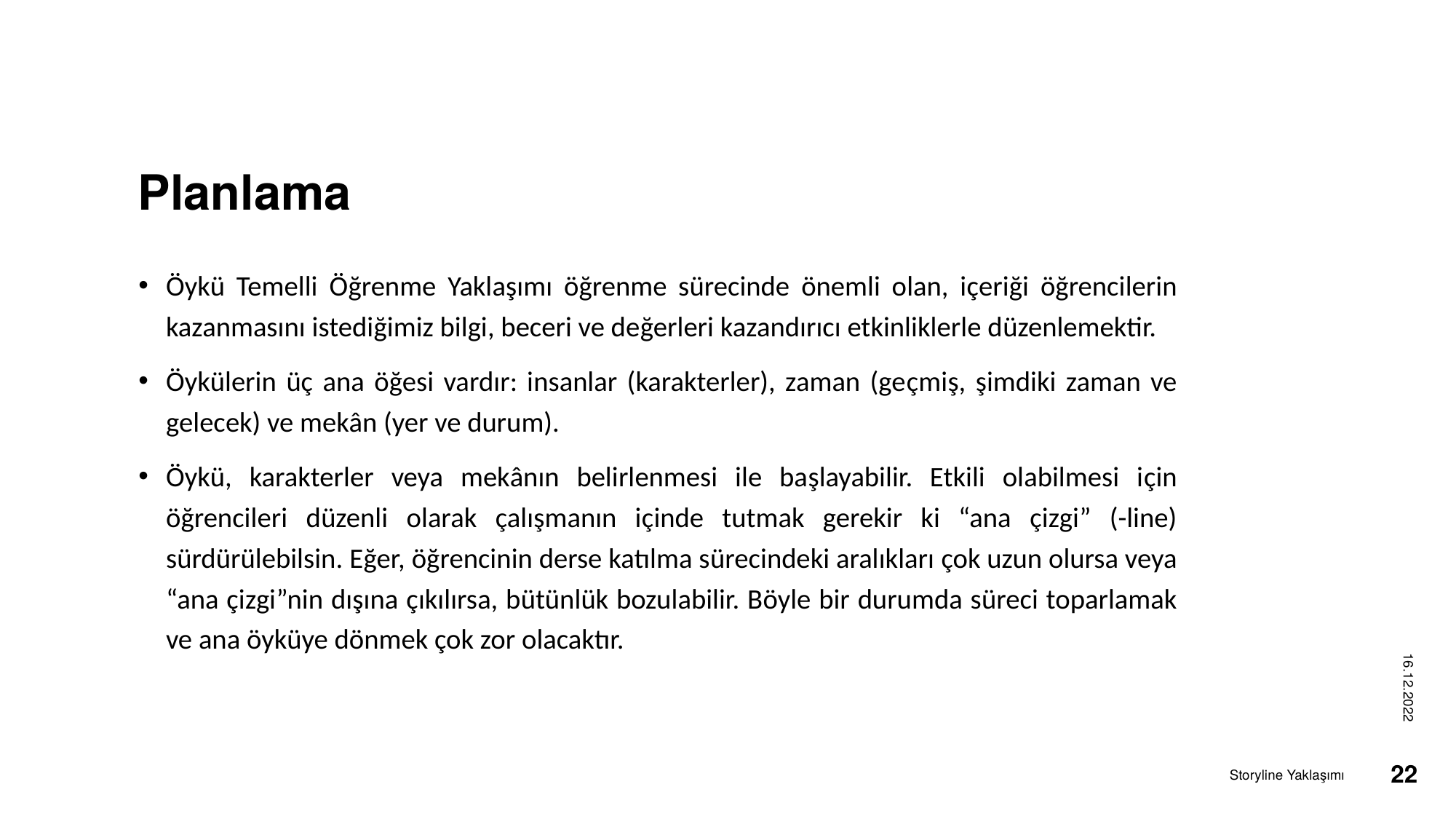

# Planlama
Öykü Temelli Öğrenme Yaklaşımı öğrenme sürecinde önemli olan, içeriği öğrencilerin kazanmasını istediğimiz bilgi, beceri ve değerleri kazandırıcı etkinliklerle düzenlemektir.
Öykülerin üç ana öğesi vardır: insanlar (karakterler), zaman (geçmiş, şimdiki zaman ve gelecek) ve mekân (yer ve durum).
Öykü, karakterler veya mekânın belirlenmesi ile başlayabilir. Etkili olabilmesi için öğrencileri düzenli olarak çalışmanın içinde tutmak gerekir ki “ana çizgi” (-line) sürdürülebilsin. Eğer, öğrencinin derse katılma sürecindeki aralıkları çok uzun olursa veya “ana çizgi”nin dışına çıkılırsa, bütünlük bozulabilir. Böyle bir durumda süreci toparlamak ve ana öyküye dönmek çok zor olacaktır.
16.12.2022
Storyline Yaklaşımı
22